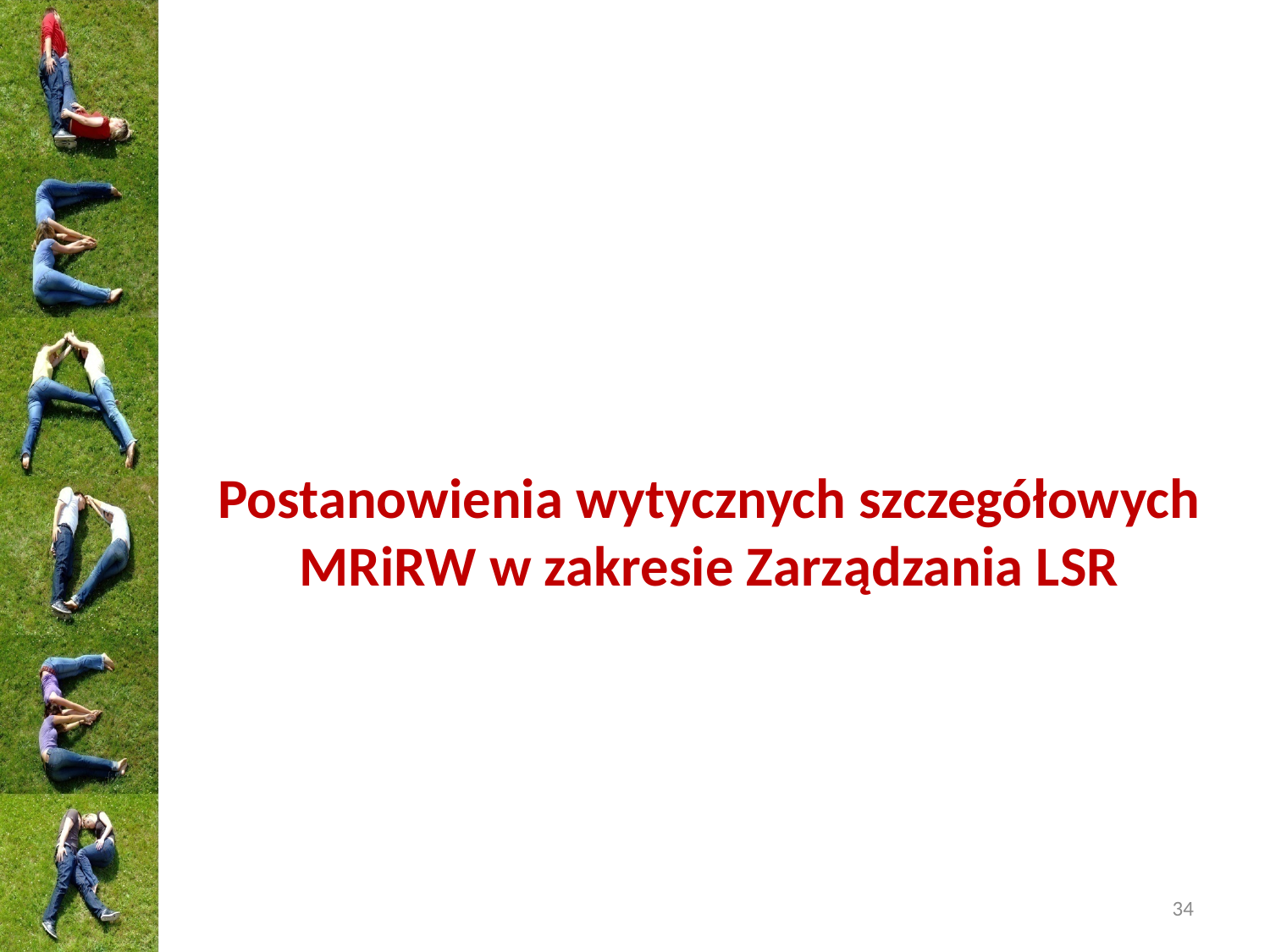

#

Postanowienia wytycznych szczegółowych MRiRW w zakresie Zarządzania LSR

34